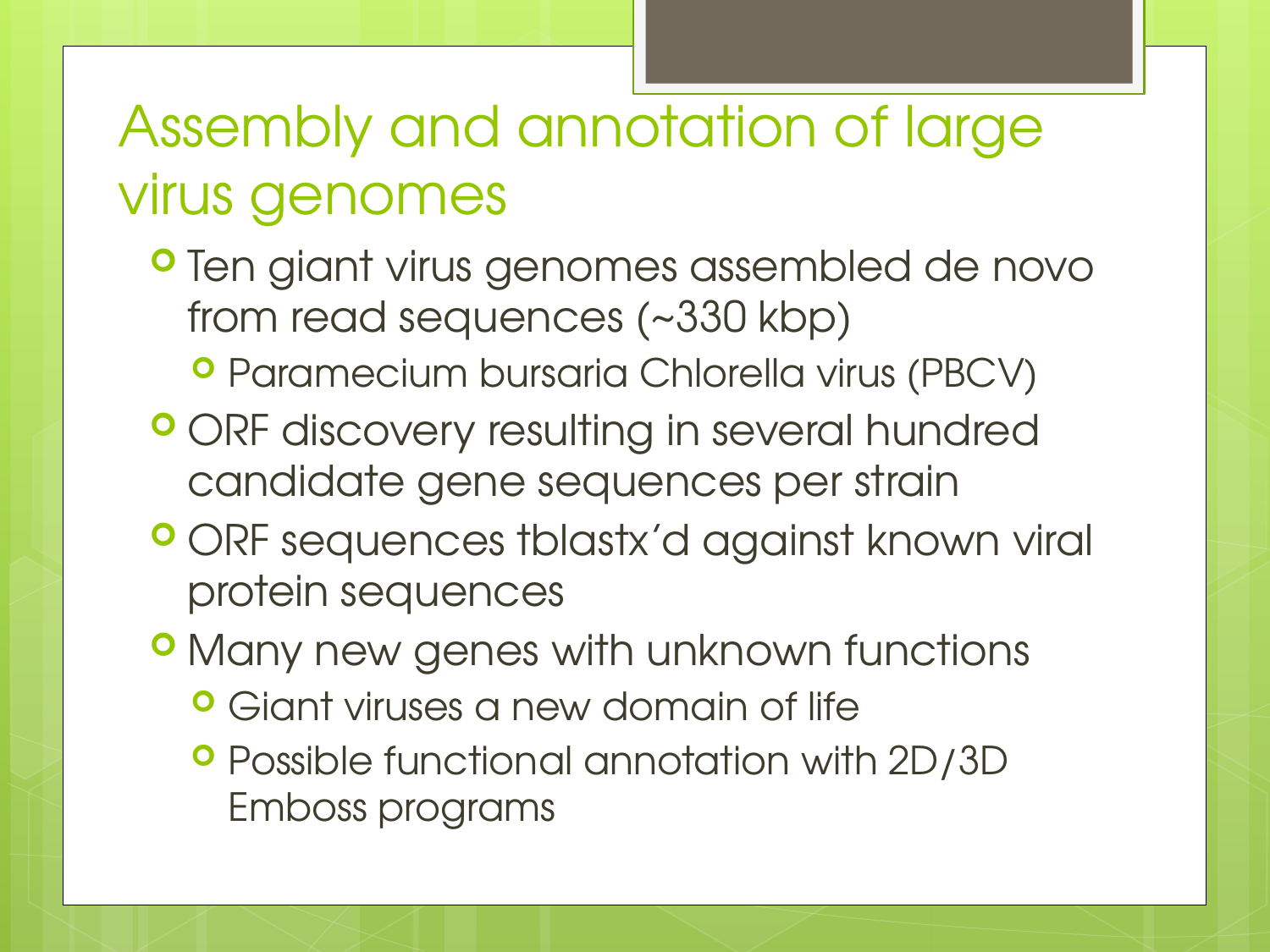

Assembly and annotation of large virus genomes
Ten giant virus genomes assembled de novo from read sequences (~330 kbp)
Paramecium bursaria Chlorella virus (PBCV)
ORF discovery resulting in several hundred candidate gene sequences per strain
ORF sequences tblastx’d against known viral protein sequences
Many new genes with unknown functions
Giant viruses a new domain of life
Possible functional annotation with 2D/3D Emboss programs